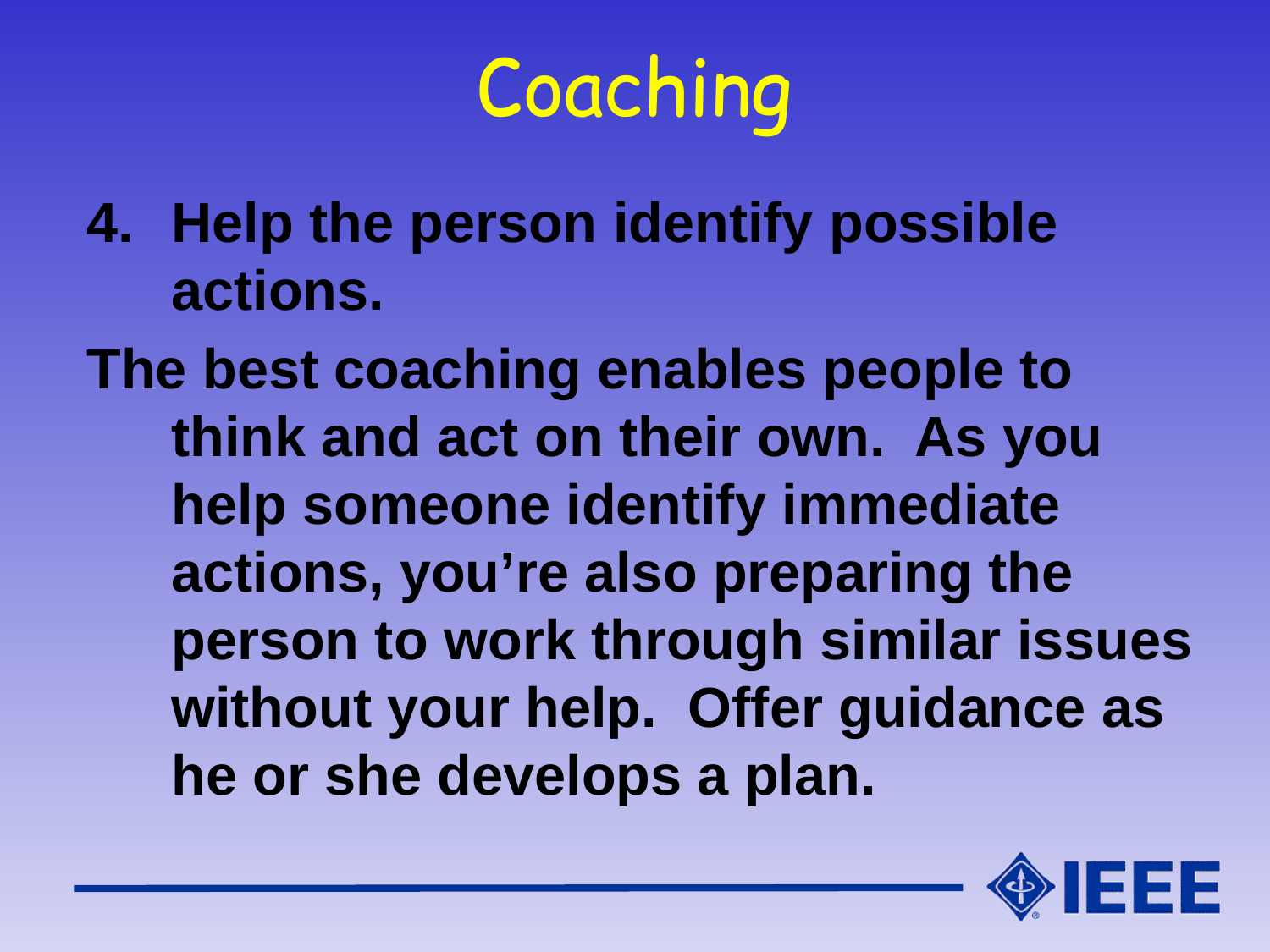

# Coaching
Help the person identify possible actions.
The best coaching enables people to think and act on their own.  As you help someone identify immediate actions, you’re also preparing the person to work through similar issues without your help.  Offer guidance as he or she develops a plan.